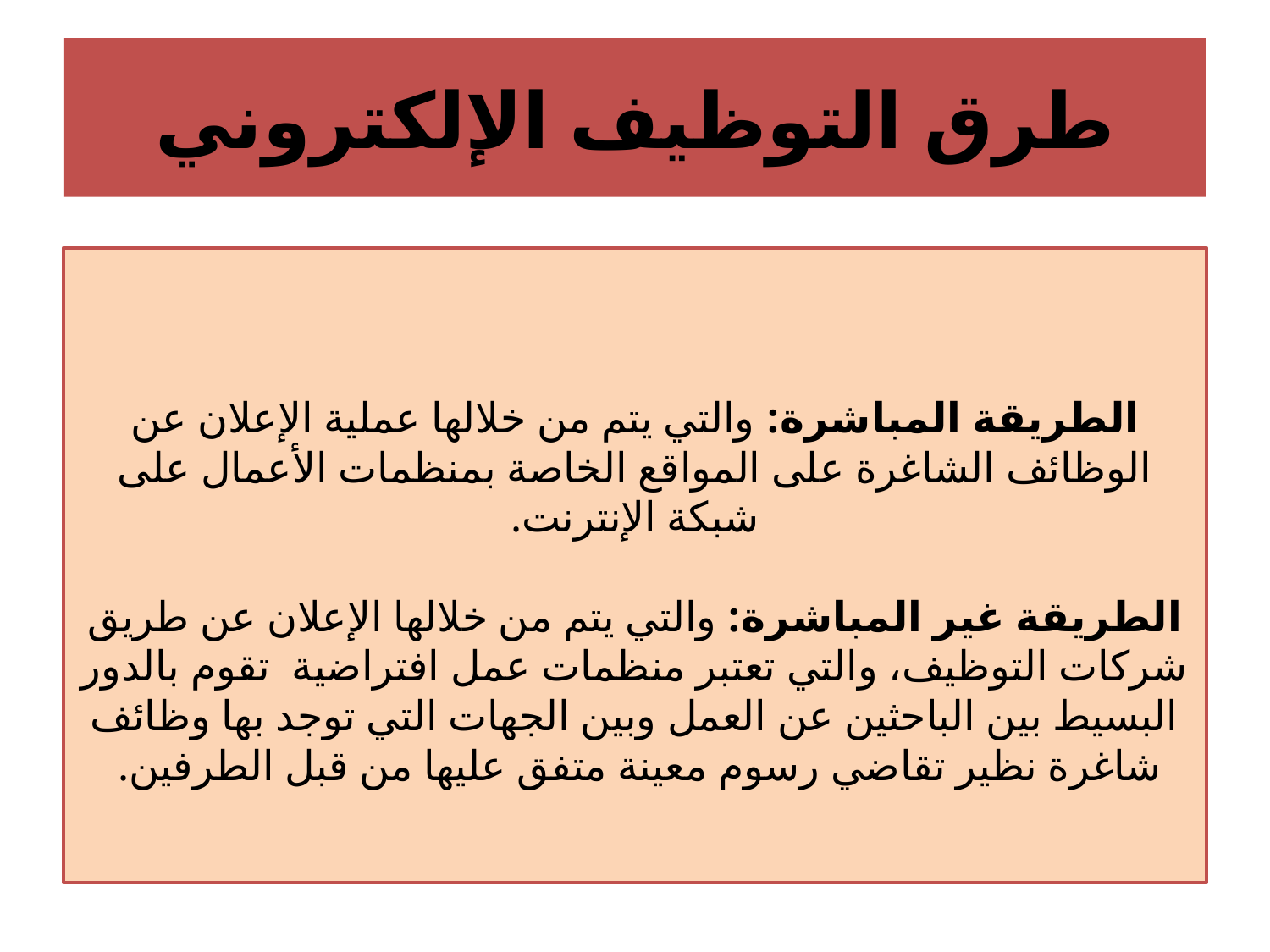

طرق التوظيف الإلكتروني
# الطريقة المباشرة: والتي يتم من خلالها عملية الإعلان عن الوظائف الشاغرة على المواقع الخاصة بمنظمات الأعمال على شبكة الإنترنت. الطريقة غير المباشرة: والتي يتم من خلالها الإعلان عن طريق شركات التوظيف، والتي تعتبر منظمات عمل افتراضية  تقوم بالدور البسيط بين الباحثين عن العمل وبين الجهات التي توجد بها وظائف شاغرة نظير تقاضي رسوم معينة متفق عليها من قبل الطرفين.